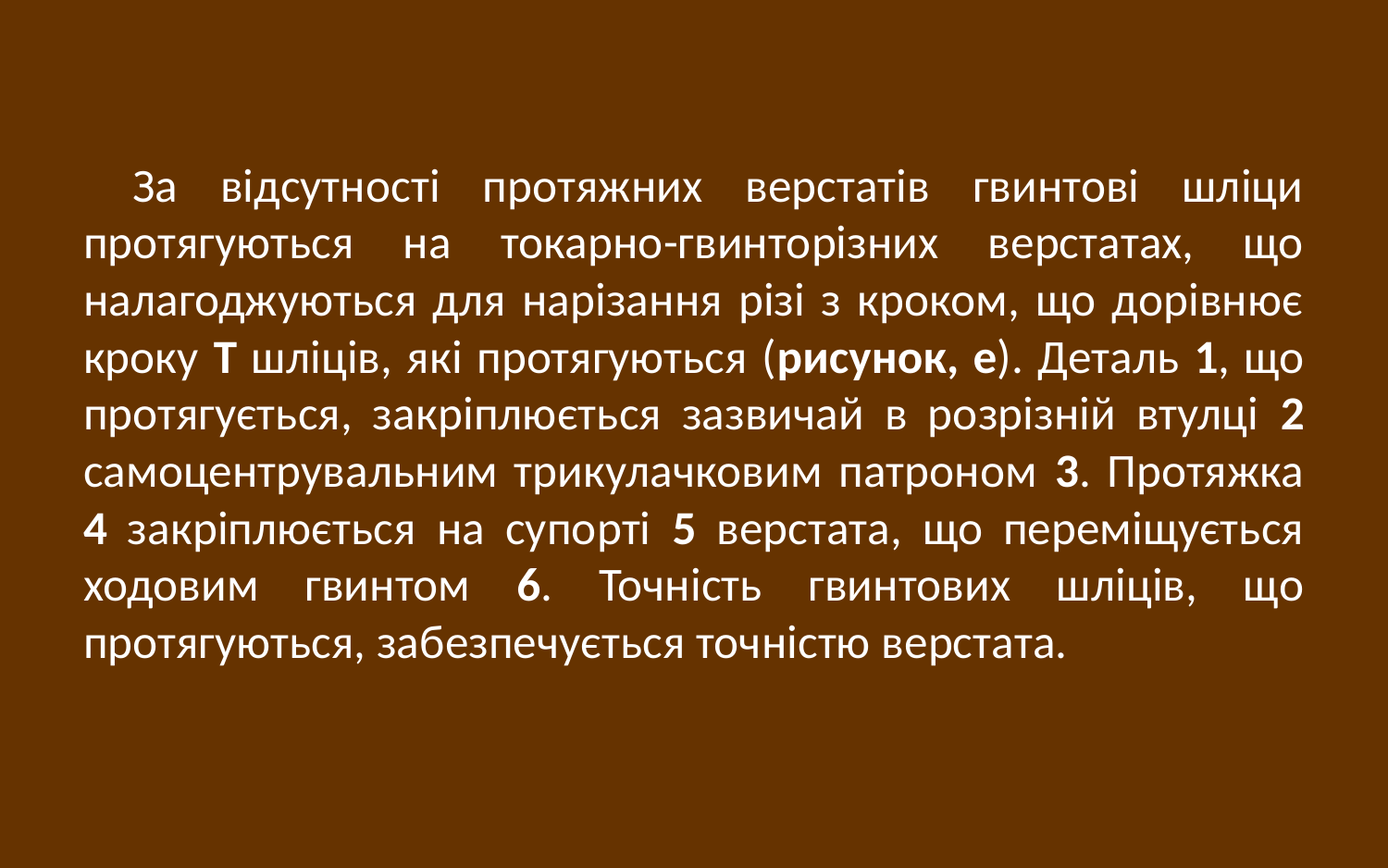

За відсутності протяжних верстатів гвинтові шліци протягуються на токарно-гвинторізних верстатах, що налагоджуються для нарізання різі з кроком, що дорівнює кроку Т шліців, які протягуються (рисунок, е). Деталь 1, що протягується, закріплюється зазвичай в розрізній втулці 2 самоцентрувальним трикулачковим патроном 3. Протяжка 4 закріплюється на супорті 5 верстата, що переміщується ходовим гвинтом 6. Точність гвинтових шліців, що протягуються, забезпечується точністю верстата.